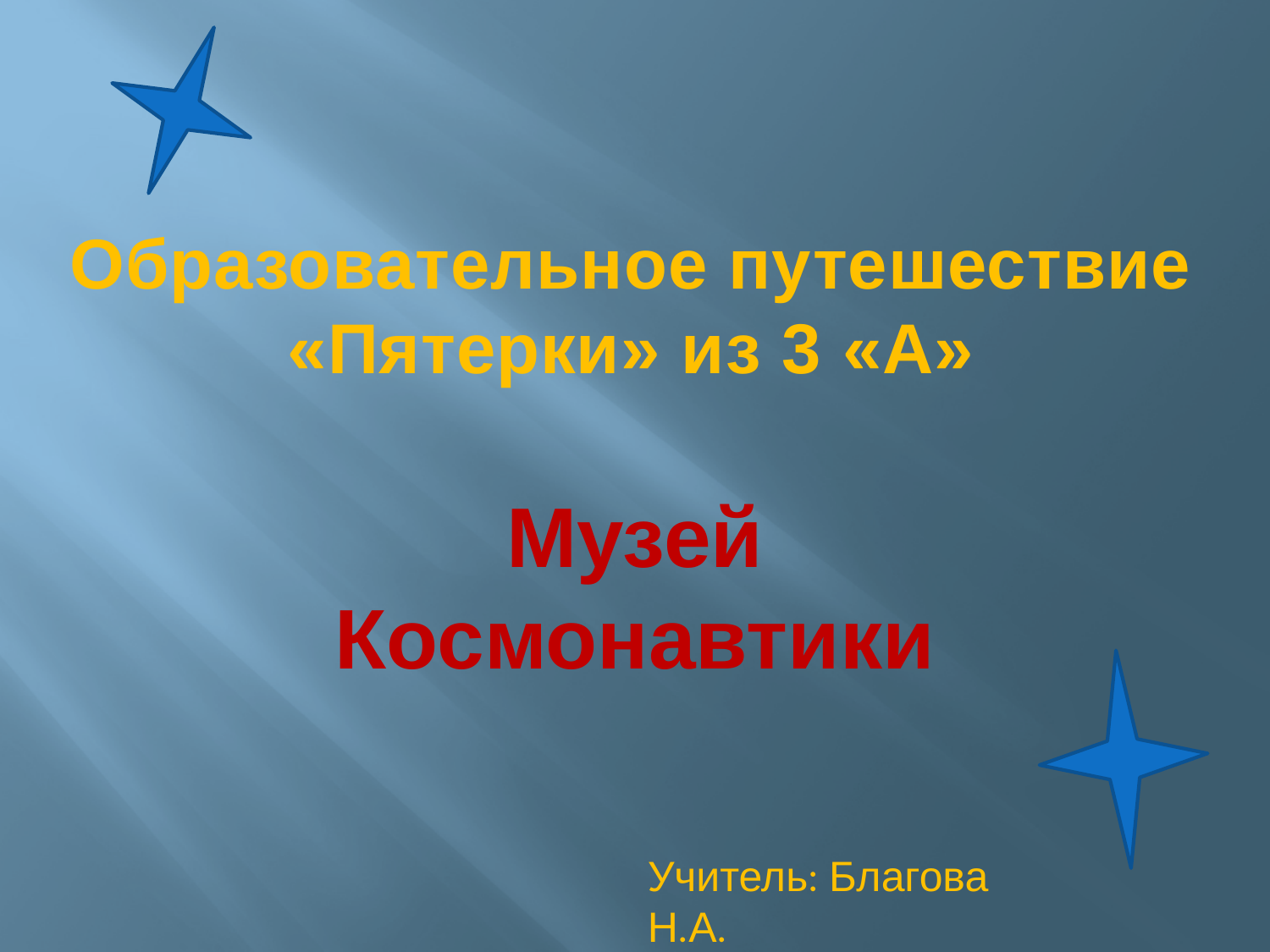

# Образовательное путешествие «Пятерки» из 3 «А»
Музей Космонавтики

Учитель: Благова Н.А.